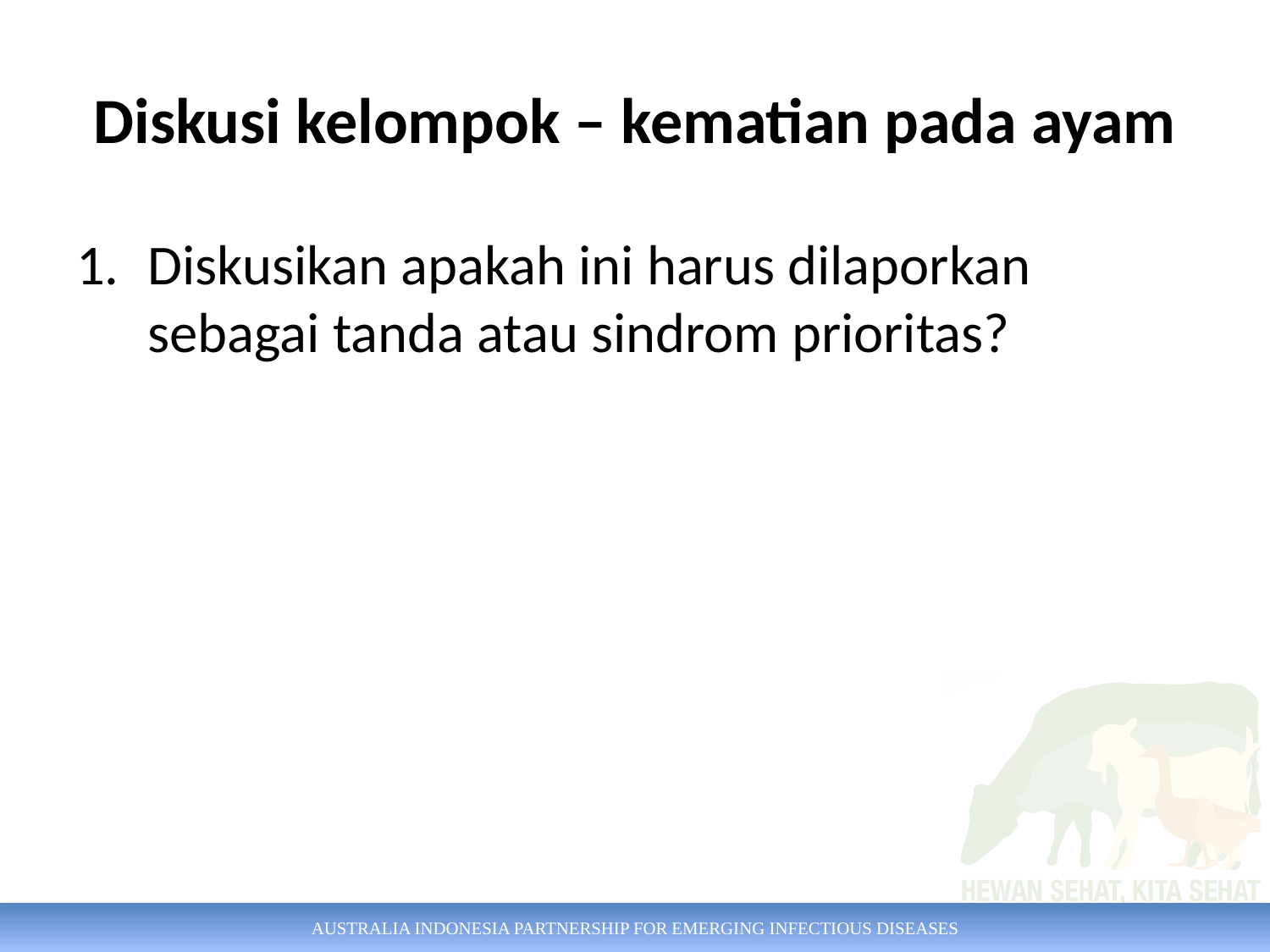

# Diskusi kelompok – kematian pada ayam
Diskusikan apakah ini harus dilaporkan sebagai tanda atau sindrom prioritas?